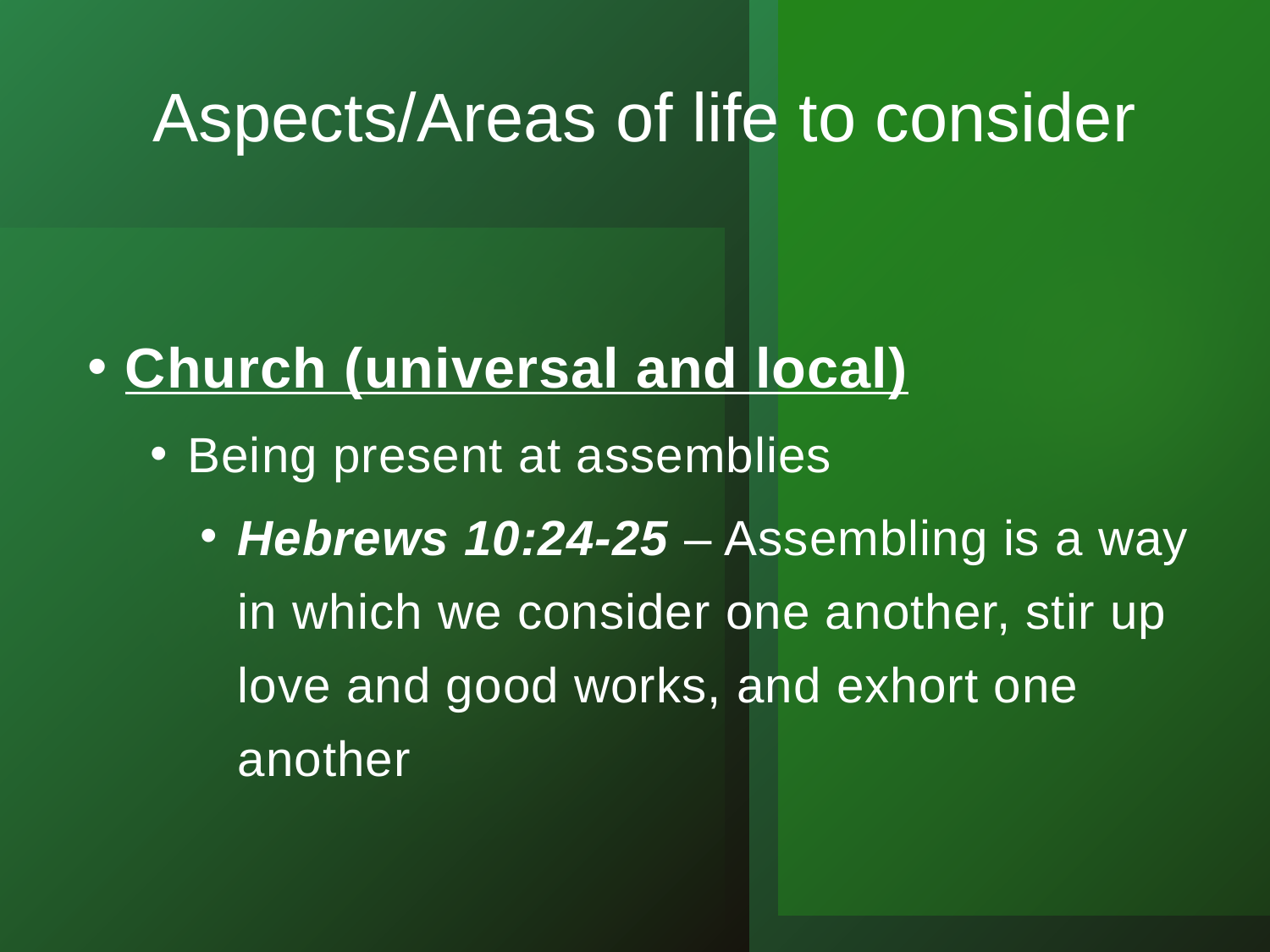

# Aspects/Areas of life to consider
Church (universal and local)
Being present at assemblies
Hebrews 10:24-25 – Assembling is a way in which we consider one another, stir up love and good works, and exhort one another